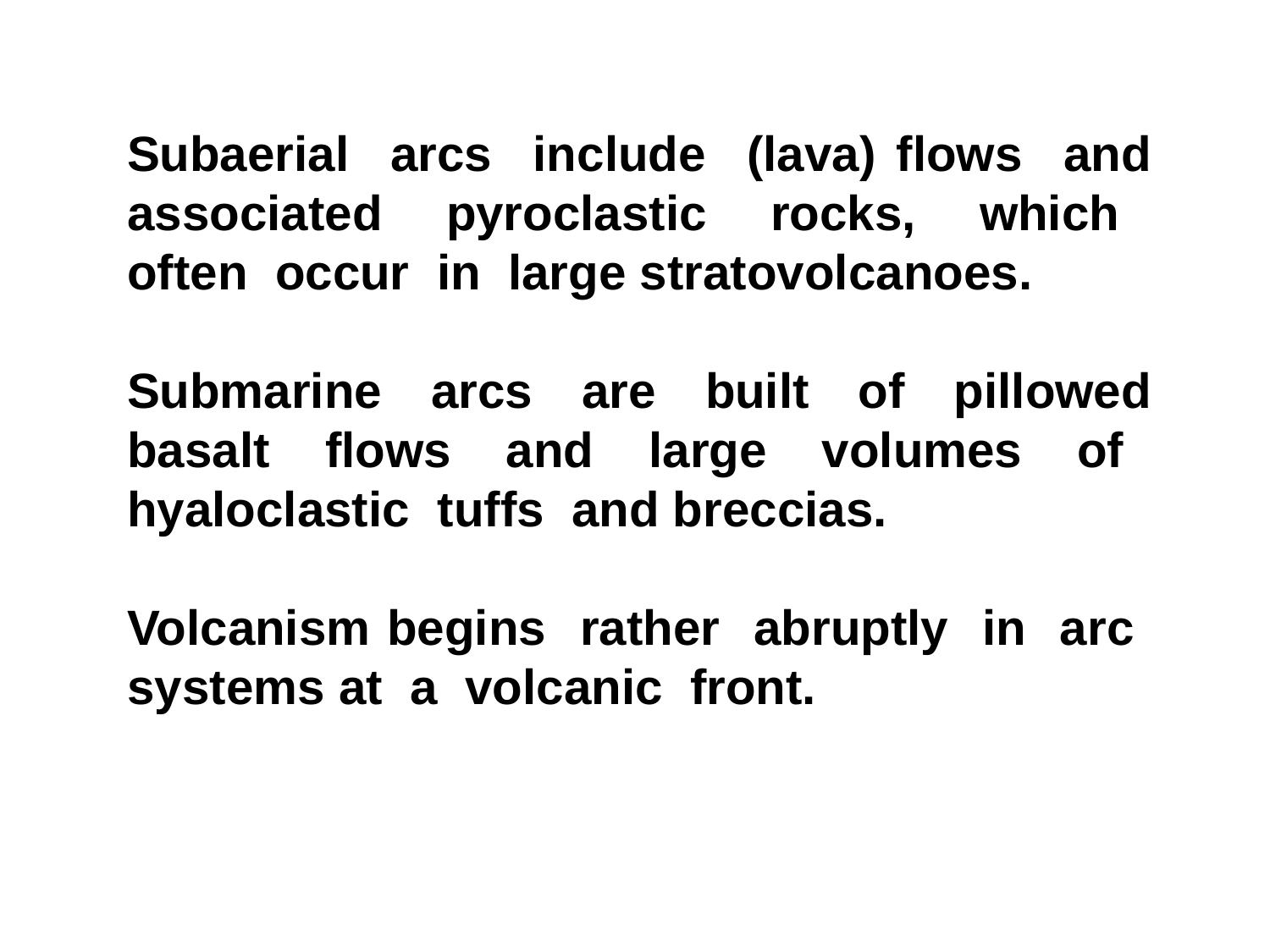

Subaerial  arcs  include  (lava) flows  and associated  pyroclastic  rocks,  which  often  occur  in  large stratovolcanoes.

Submarine  arcs  are  built  of  pillowed basalt  flows  and  large  volumes  of  hyaloclastic  tuffs  and breccias.

Volcanism begins  rather  abruptly  in  arc  systems at  a  volcanic  front.